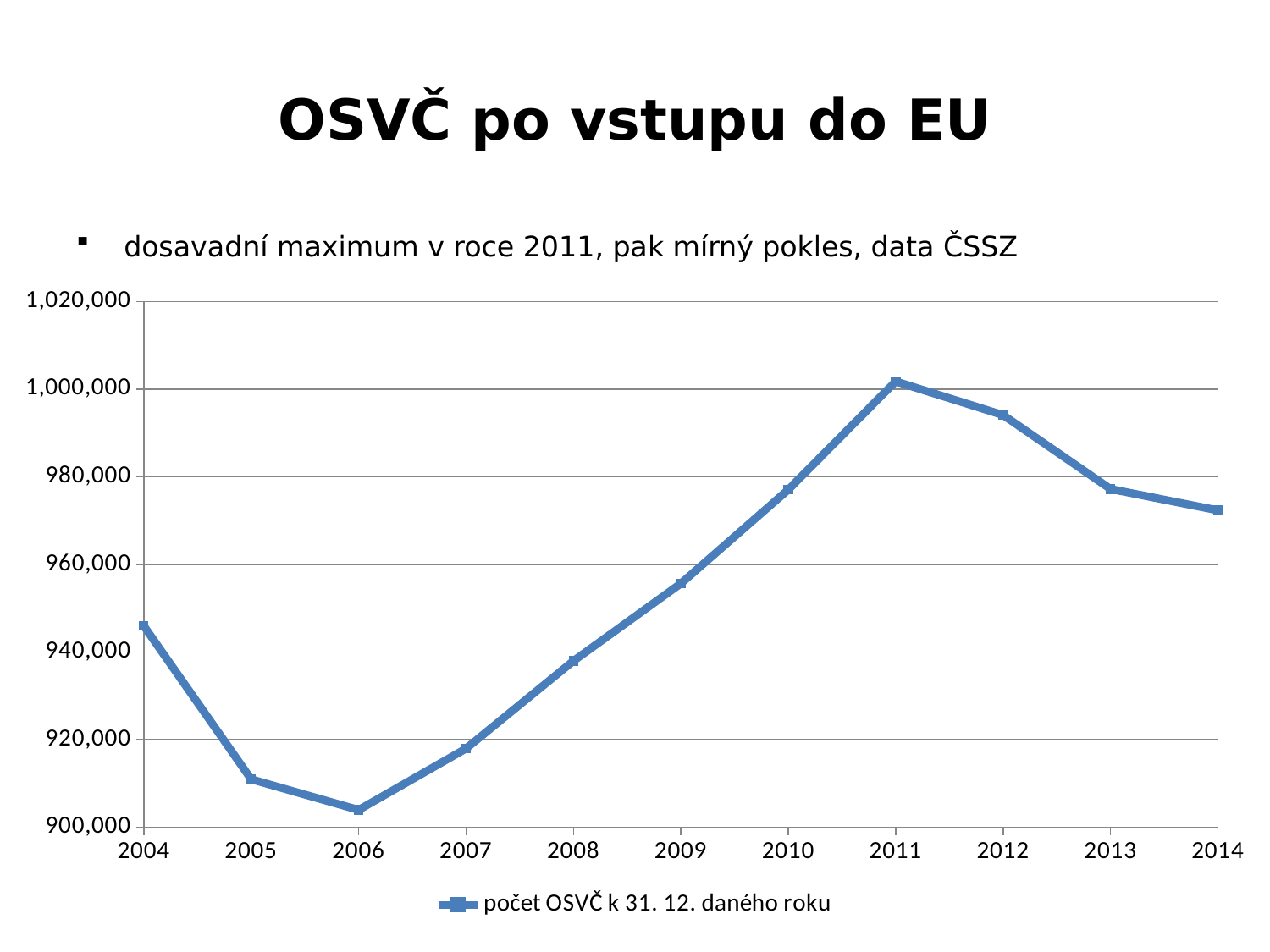

# OSVČ po vstupu do EU
dosavadní maximum v roce 2011, pak mírný pokles, data ČSSZ

### Chart

| Category |  |
|---|---|
| 2004 | 946000.0 |
| 2005 | 911000.0 |
| 2006 | 904000.0 |
| 2007 | 918000.0 |
| 2008 | 938000.0 |
| 2009 | 955659.0 |
| 2010 | 977069.0 |
| 2011 | 1001764.0 |
| 2012 | 994088.0 |
| 2013 | 977228.0 |
| 2014 | 972356.0 |